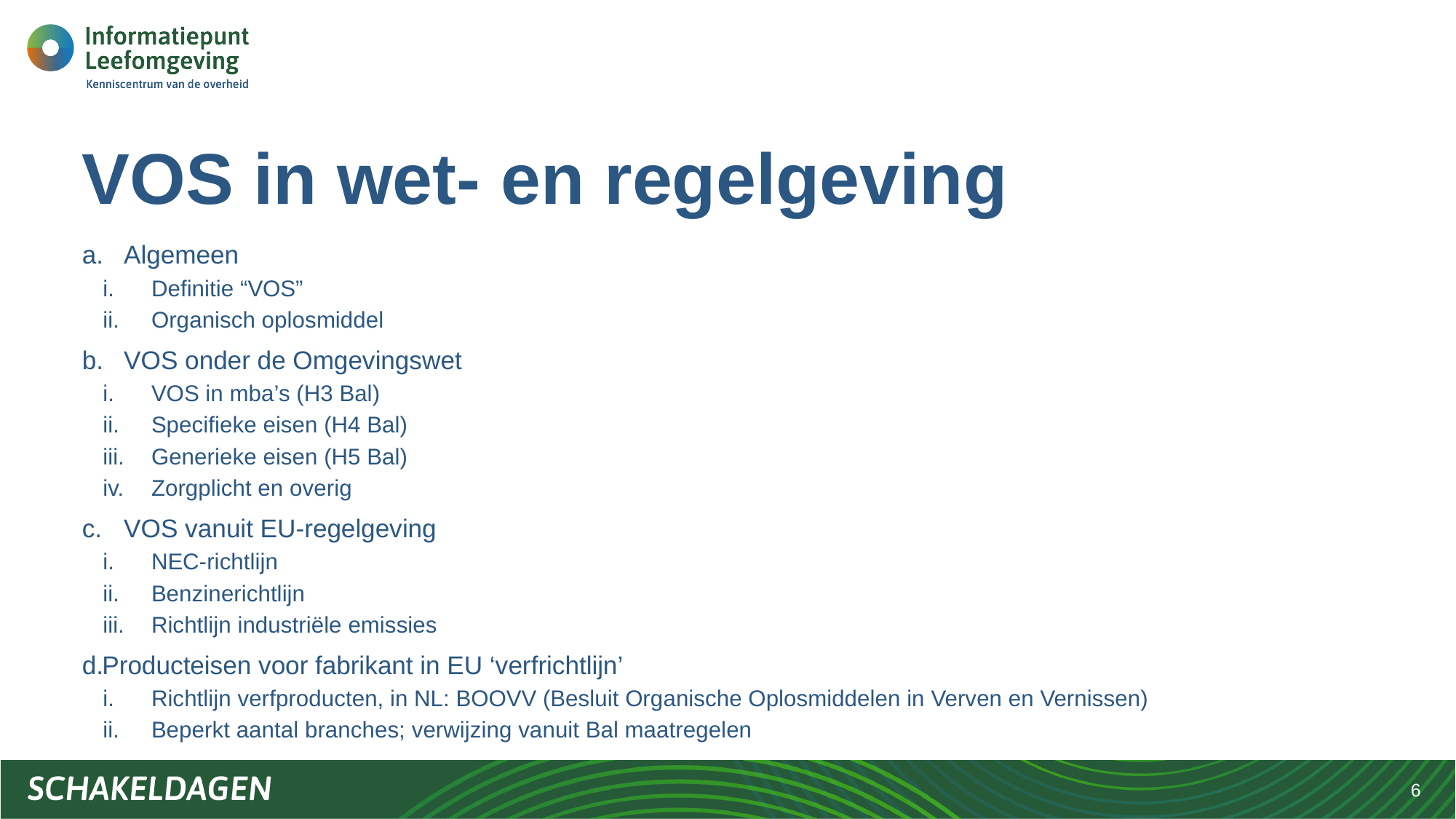

# VOS in wet- en regelgeving
Algemeen
Definitie “VOS”
Organisch oplosmiddel
VOS onder de Omgevingswet
VOS in mba’s (H3 Bal)
Specifieke eisen (H4 Bal)
Generieke eisen (H5 Bal)
Zorgplicht en overig
VOS vanuit EU-regelgeving
NEC-richtlijn
Benzinerichtlijn
Richtlijn industriële emissies
Producteisen voor fabrikant in EU ‘verfrichtlijn’
Richtlijn verfproducten, in NL: BOOVV (Besluit Organische Oplosmiddelen in Verven en Vernissen)
Beperkt aantal branches; verwijzing vanuit Bal maatregelen
6